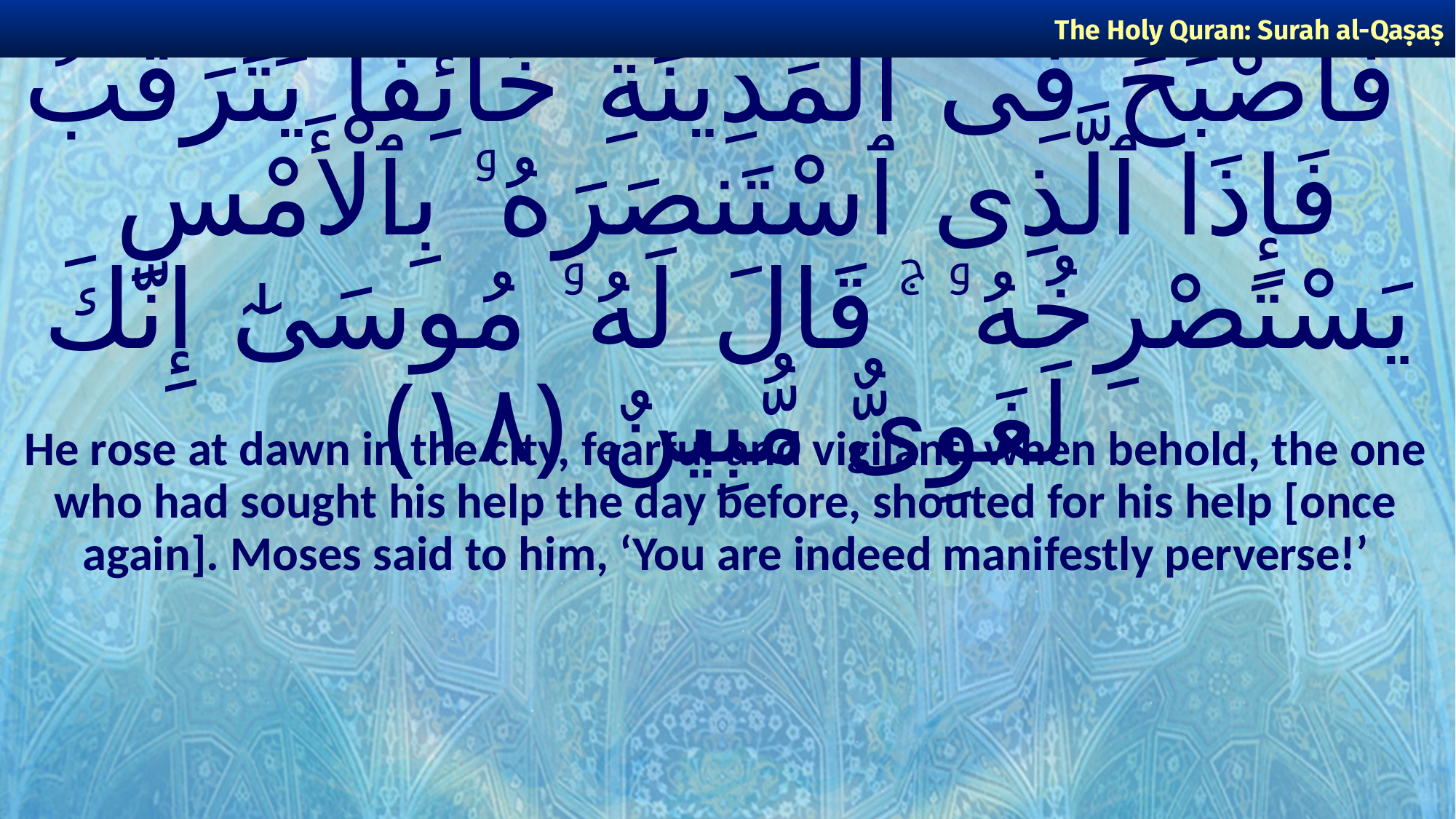

The Holy Quran: Surah al-Qaṣaṣ
# فَأَصْبَحَ فِى ٱلْمَدِينَةِ خَآئِفًا يَتَرَقَّبُ فَإِذَا ٱلَّذِى ٱسْتَنصَرَهُۥ بِٱلْأَمْسِ يَسْتَصْرِخُهُۥ ۚ قَالَ لَهُۥ مُوسَىٰٓ إِنَّكَ لَغَوِىٌّ مُّبِينٌ ﴿١٨﴾
He rose at dawn in the city, fearful and vigilant, when behold, the one who had sought his help the day before, shouted for his help [once again]. Moses said to him, ‘You are indeed manifestly perverse!’